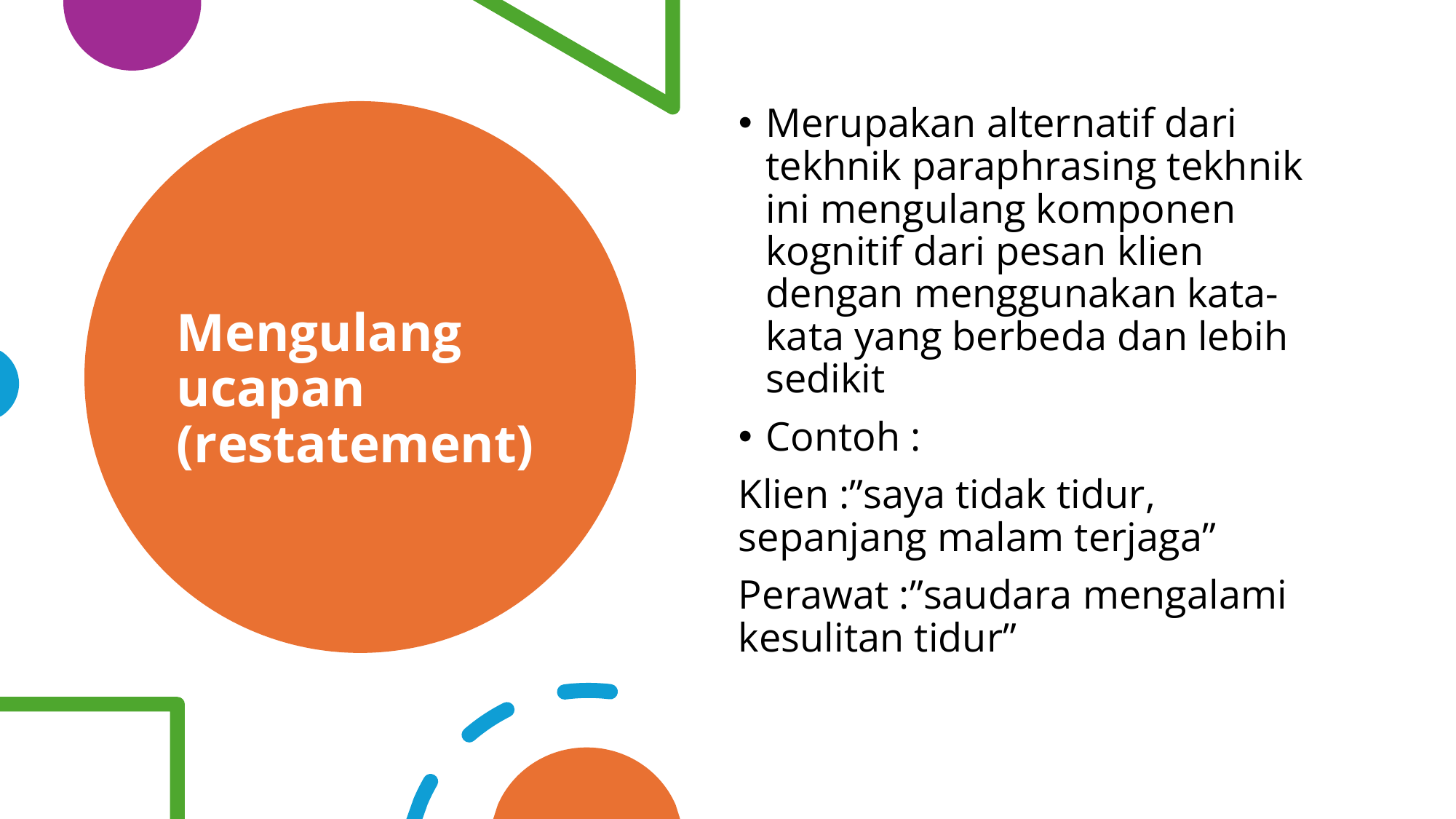

Merupakan alternatif dari tekhnik paraphrasing tekhnik ini mengulang komponen kognitif dari pesan klien dengan menggunakan kata-kata yang berbeda dan lebih sedikit
Contoh :
Klien :”saya tidak tidur, sepanjang malam terjaga”
Perawat :”saudara mengalami kesulitan tidur”

# Mengulang ucapan (restatement)